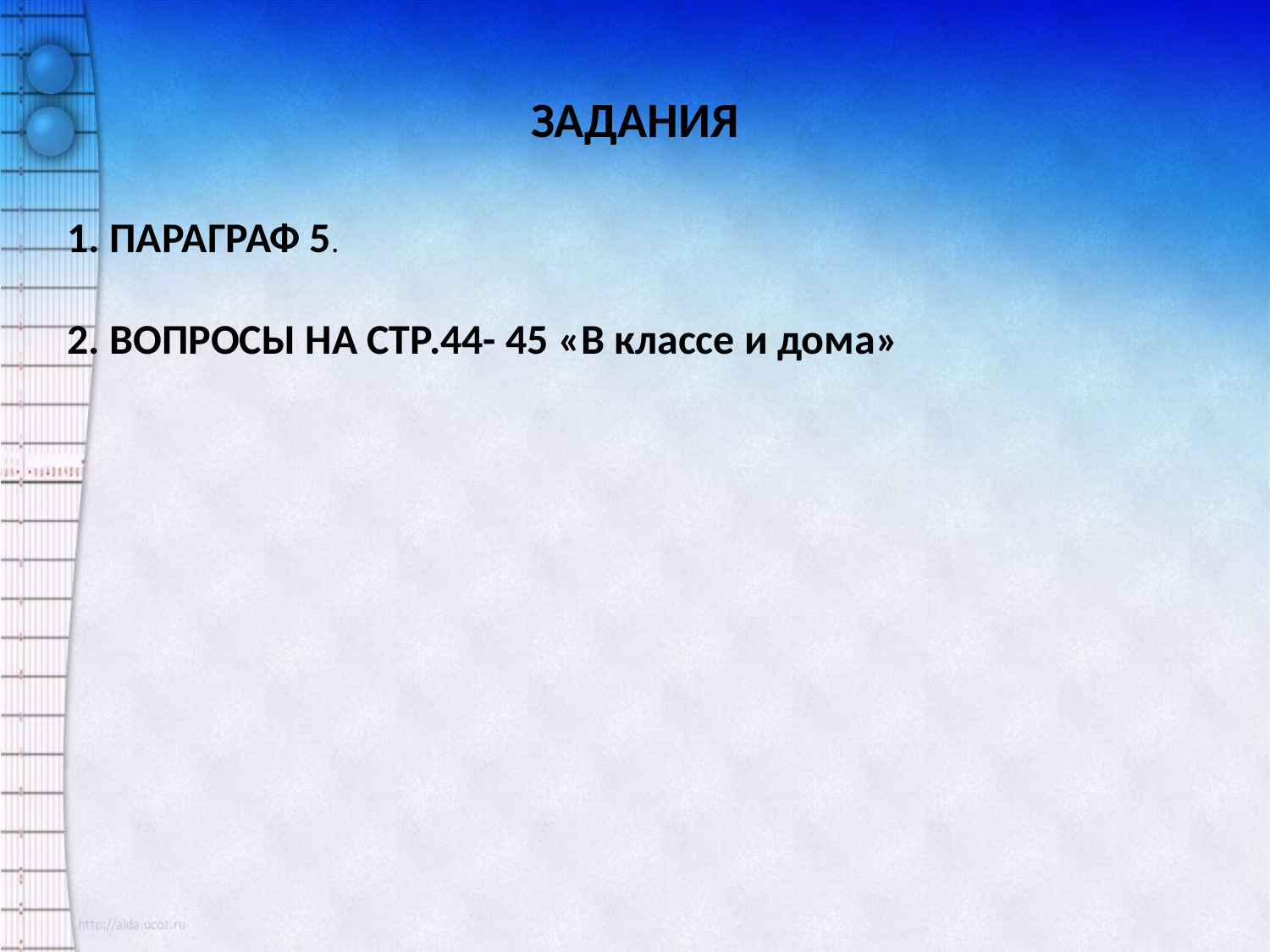

# ЗАДАНИЯ
1. ПАРАГРАФ 5.

2. ВОПРОСЫ НА СТР.44- 45 «В классе и дома»